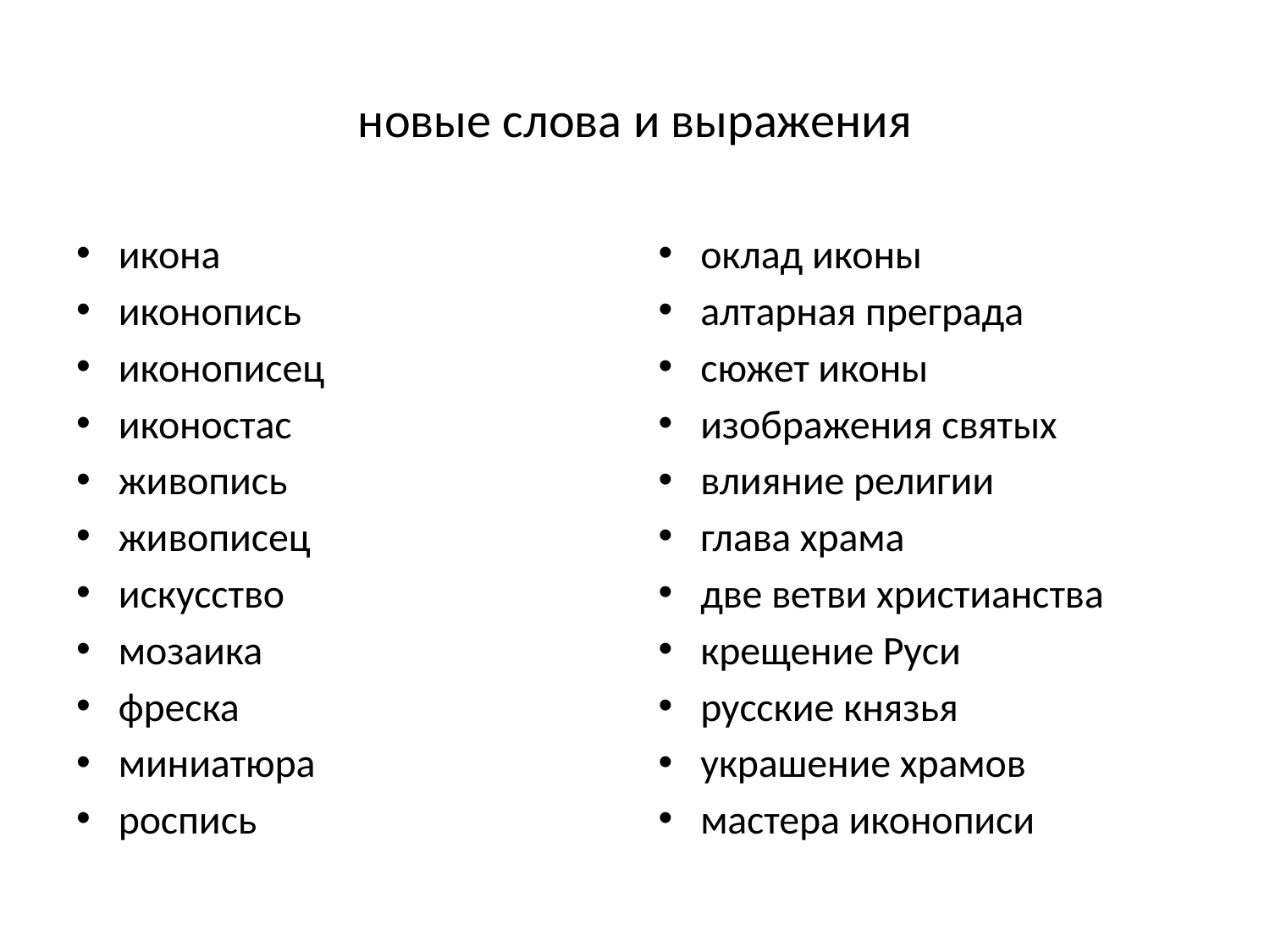

# новые слова и выражения
икона
иконопись
иконописец
иконостас
живопись
живописец
искусство
мозаика
фреска
миниатюра
роспись
оклад иконы
алтарная преграда
сюжет иконы
изображения святых
влияние религии
глава храма
две ветви христианства
крещение Руси
русские князья
украшение храмов
мастера иконописи